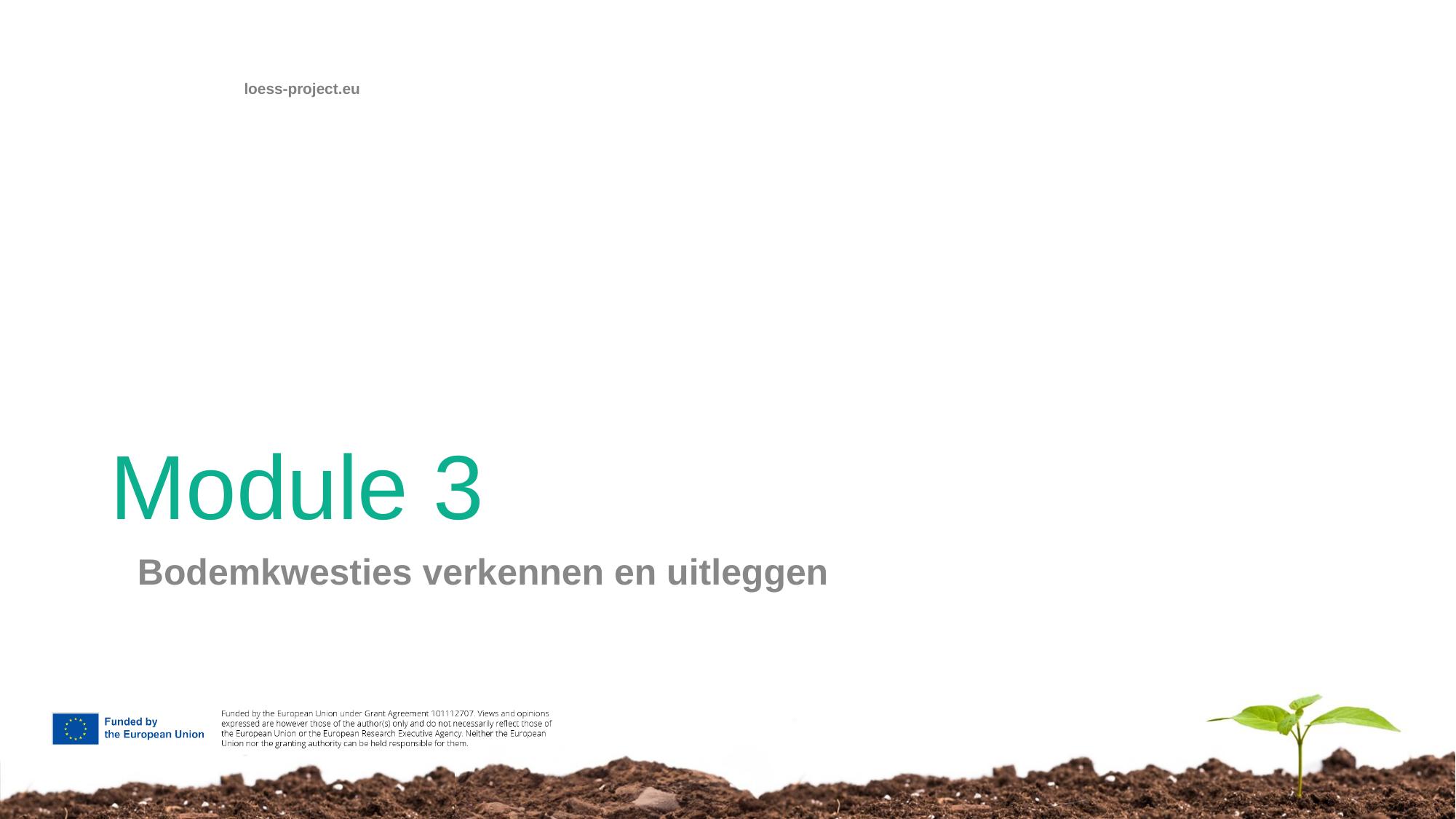

# Module 3
Bodemkwesties verkennen en uitleggen